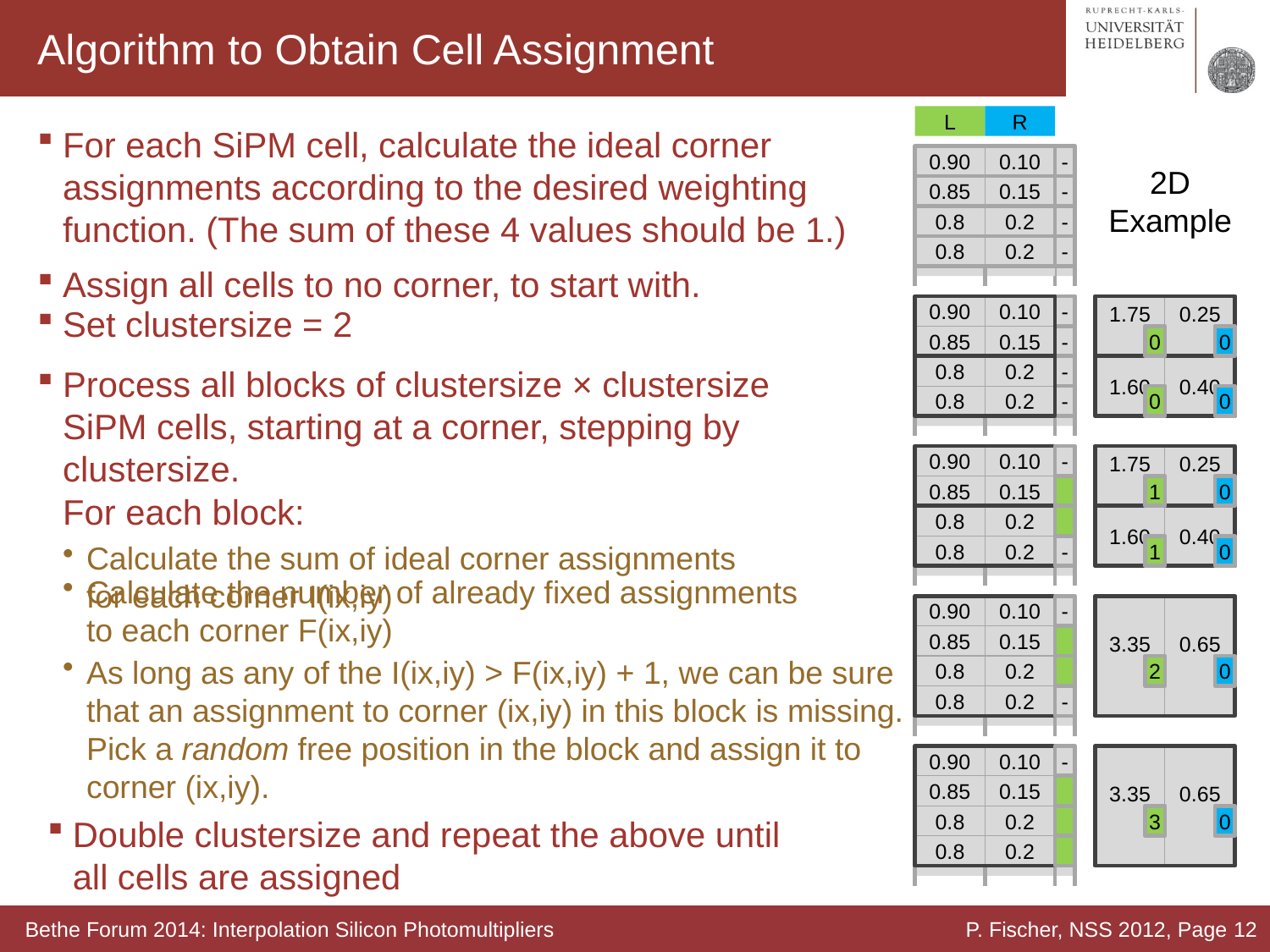

# Algorithm to Obtain Cell Assignment
L
R
0.90

0.10
2D
Example
0.85

0.15
0.8

0.2
0.8

0.2

For each SiPM cell, calculate the ideal corner assignments according to the desired weighting function. (The sum of these 4 values should be 1.)
-
-
-
-

Assign all cells to no corner, to start with.
Set clustersize = 2
0.90

0.10
-
0.85
0.15
-
0.8

0.2
-
0.8
0.2
-

1.75

0.25

1.60

0.40
0
0
0
0
Process all blocks of clustersize × clustersize SiPM cells, starting at a corner, stepping by clustersize.
For each block:
Calculate the sum of ideal corner assignments
for each corner I(ix,iy)
0.90

0.10
-
1.75

0.25

0.85
0.15

1
0
0.8

0.2

1.60

0.40
0.8
0.2
-
1
0

Calculate the number of already fixed assignments to each corner F(ix,iy)

0.90

0.10
-
3.35

0.65

0.85
0.15

0.8
0.2

2
0
0.8
0.2
-

0.90

0.10
-
3.35

0.65

0.85
0.15

0.8
0.2

3
0
0.8
0.2

As long as any of the I(ix,iy) > F(ix,iy) + 1, we can be sure that an assignment to corner (ix,iy) in this block is missing. Pick a random free position in the block and assign it to corner (ix,iy).
Double clustersize and repeat the above until all cells are assigned
Bethe Forum 2014: Interpolation Silicon Photomultipliers
P. Fischer, NSS 2012, Page 12